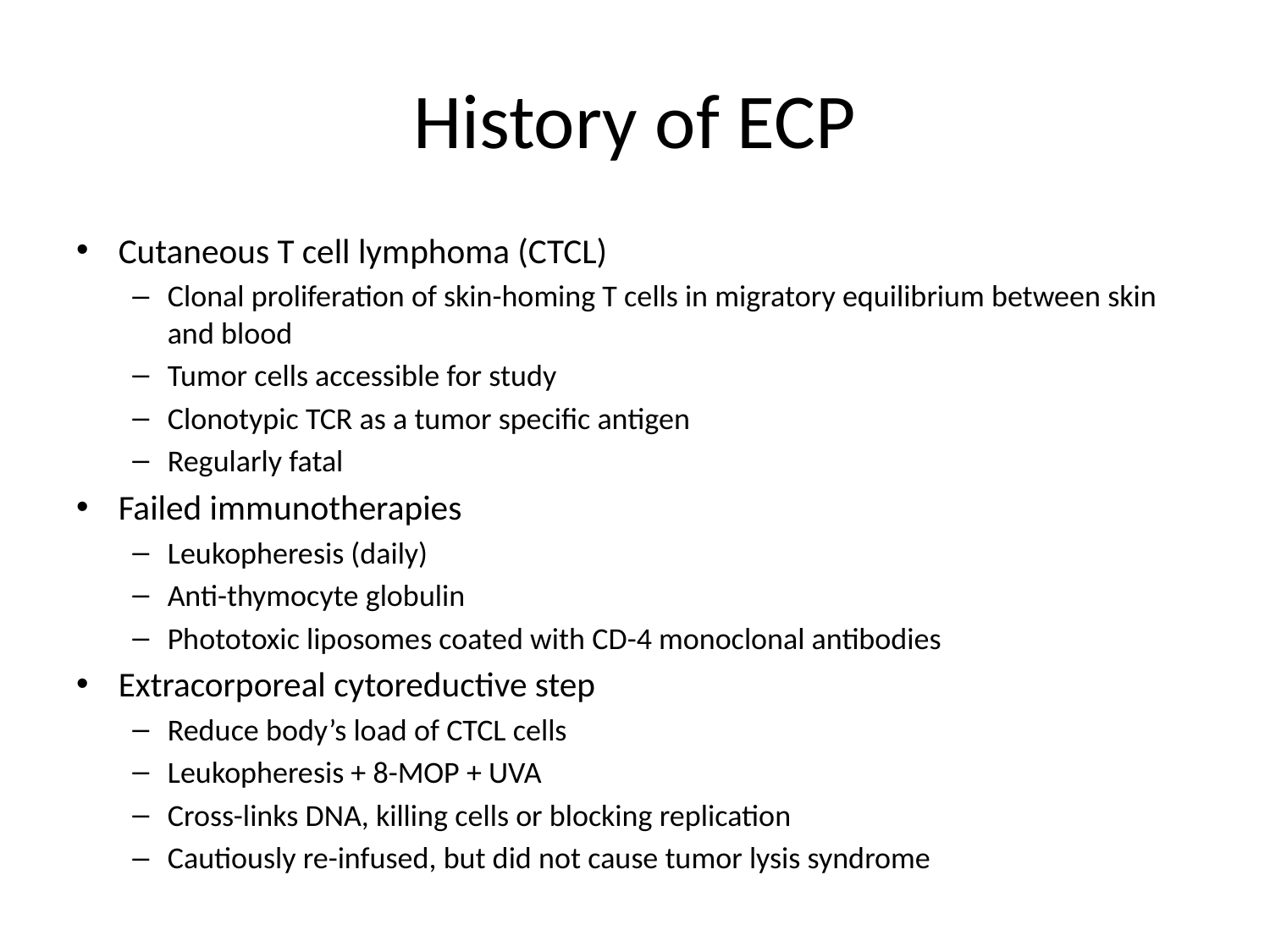

# History of ECP
Cutaneous T cell lymphoma (CTCL)
Clonal proliferation of skin-homing T cells in migratory equilibrium between skin and blood
Tumor cells accessible for study
Clonotypic TCR as a tumor specific antigen
Regularly fatal
Failed immunotherapies
Leukopheresis (daily)
Anti-thymocyte globulin
Phototoxic liposomes coated with CD-4 monoclonal antibodies
Extracorporeal cytoreductive step
Reduce body’s load of CTCL cells
Leukopheresis + 8-MOP + UVA
Cross-links DNA, killing cells or blocking replication
Cautiously re-infused, but did not cause tumor lysis syndrome